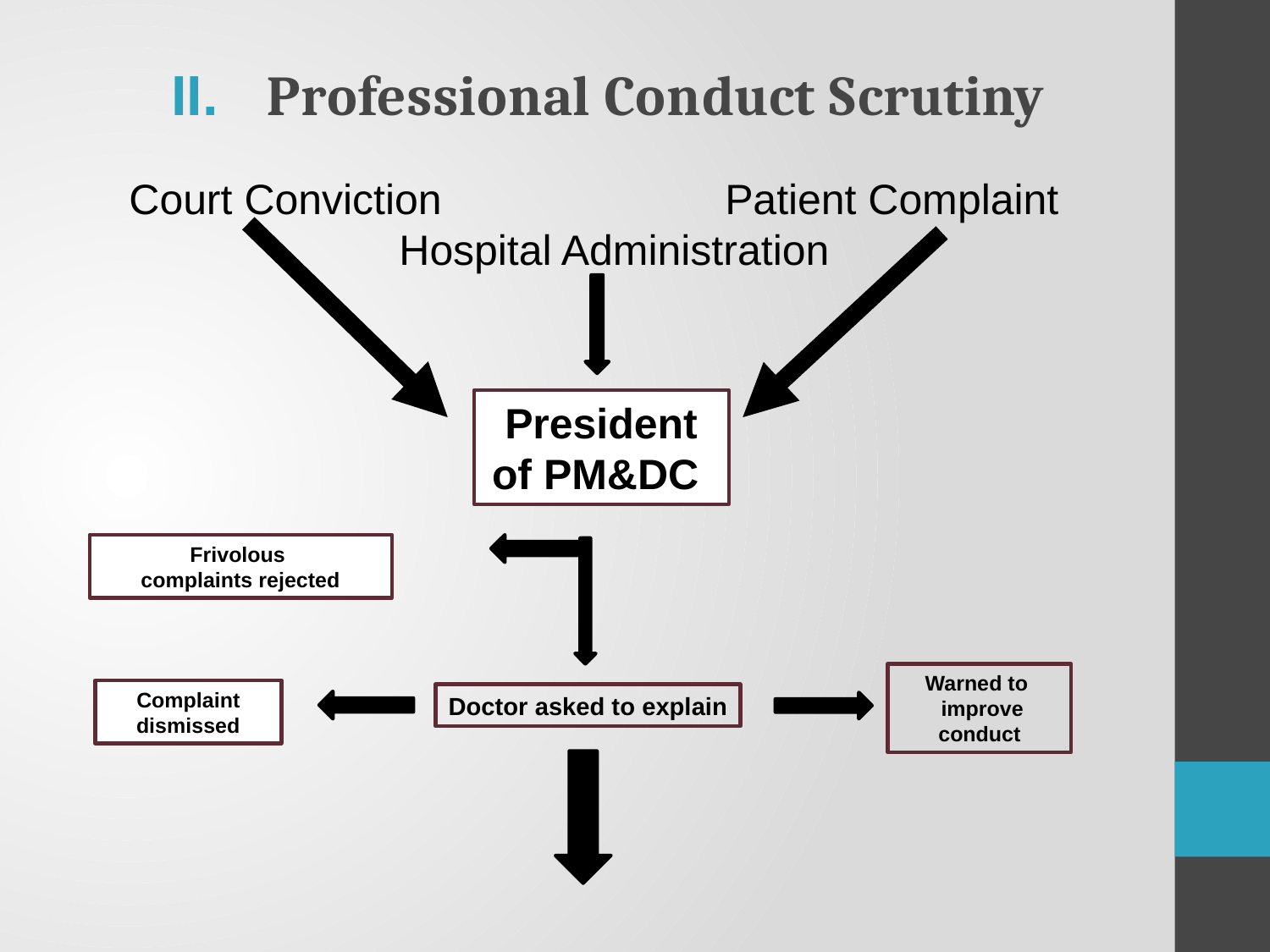

Professional Conduct Scrutiny
Court Conviction                        Patient Complaint	Hospital Administration

President of PM&DC

Frivolous
complaints rejected

Warned to
 improve conduct
Complaint
dismissed
Doctor asked to explain